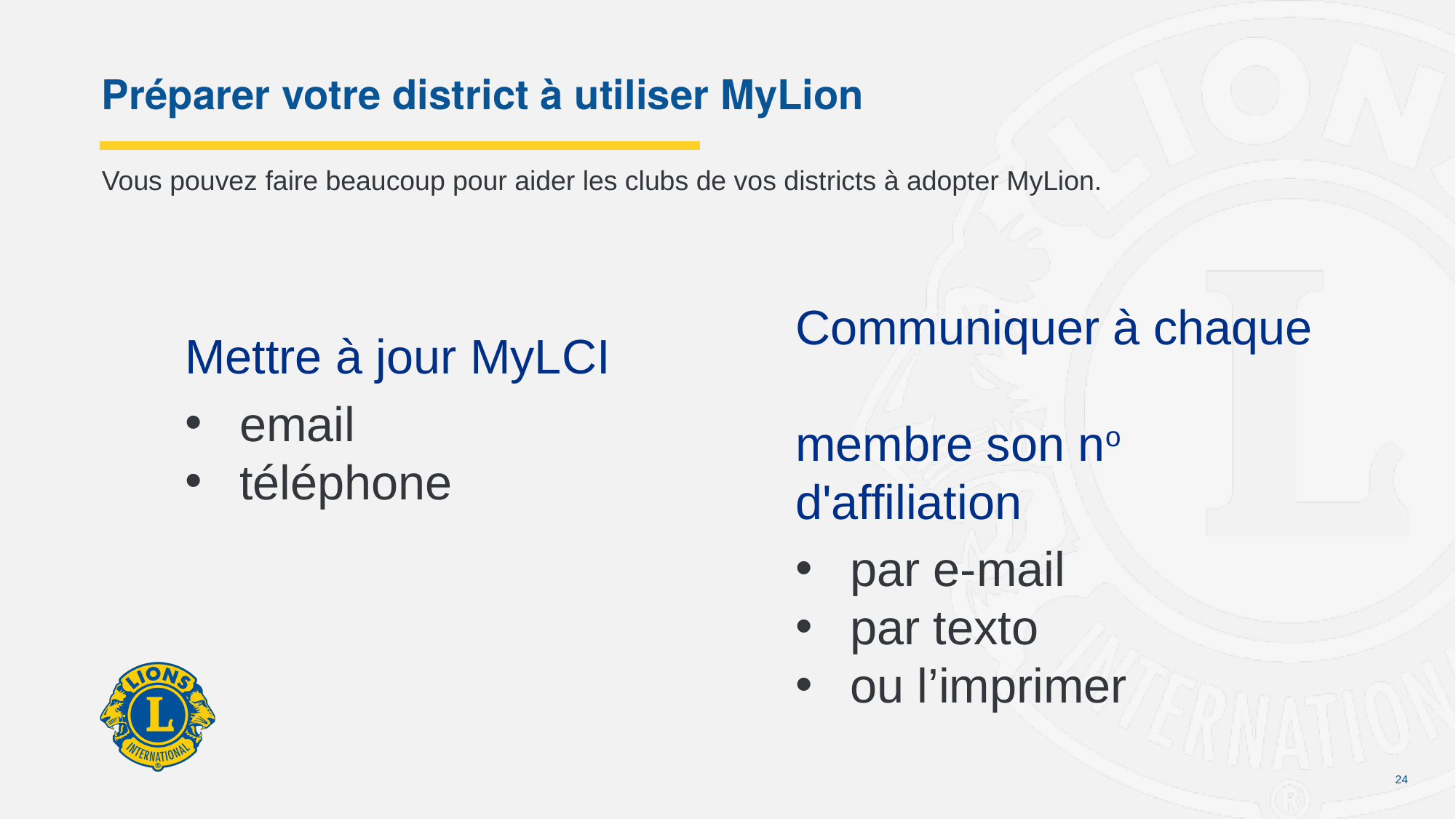

# Préparer votre district à utiliser MyLion
Vous pouvez faire beaucoup pour aider les clubs de vos districts à adopter MyLion.

Communiquer à chaque
membre son no d'affiliation
par e-mail
par texto
ou l’imprimer
Mettre à jour MyLCI
email
téléphone